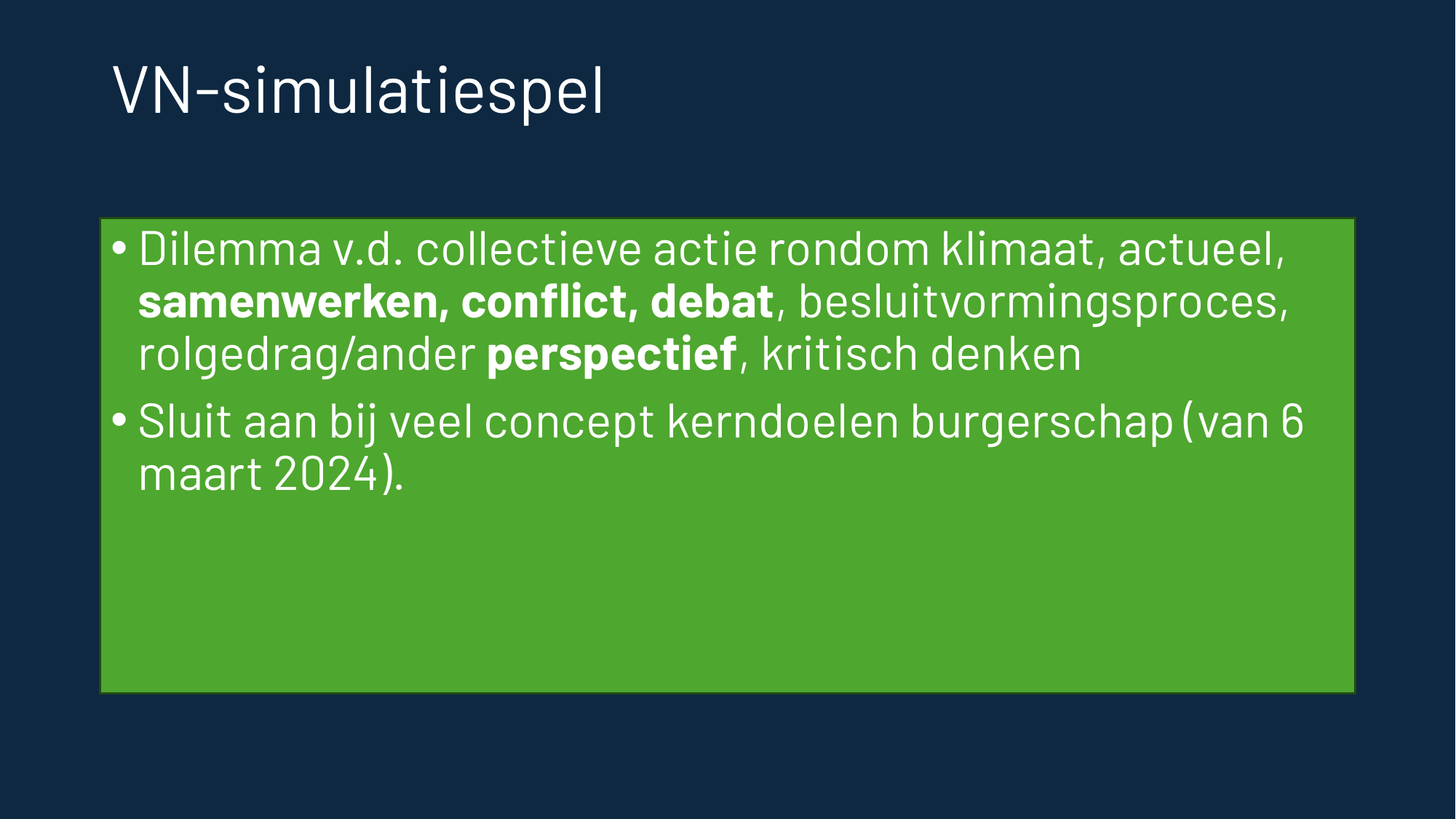

# VN-simulatiespel
Dilemma v.d. collectieve actie rondom klimaat, actueel, samenwerken, conflict, debat, besluitvormingsproces, rolgedrag/ander perspectief, kritisch denken
Sluit aan bij veel concept kerndoelen burgerschap (van 6 maart 2024).